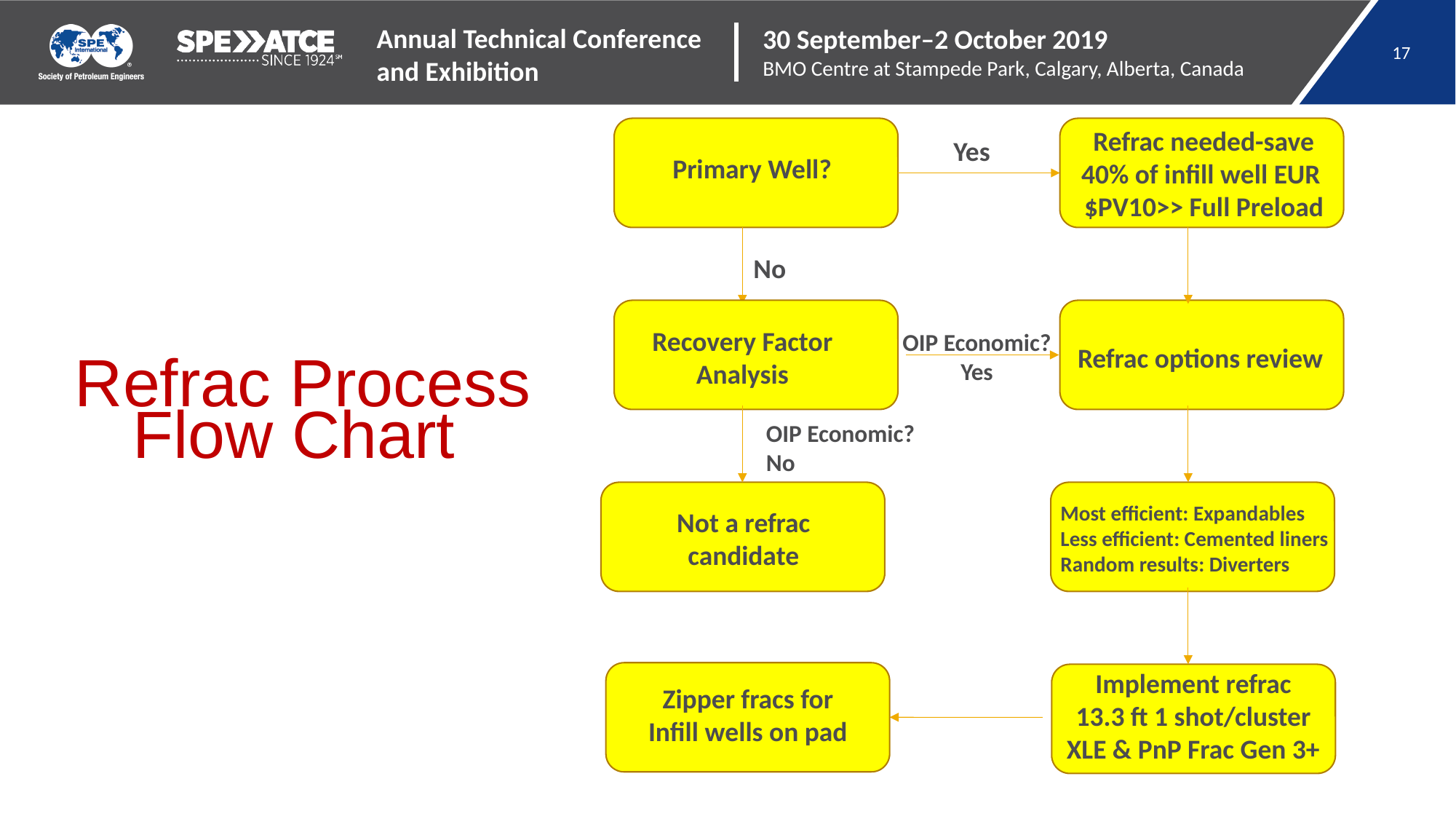

Refrac needed-save
40% of infill well EUR
$PV10>> Full Preload
Yes
Primary Well?
No
 Refrac Process
Flow Chart

Recovery Factor
Analysis
OIP Economic?
Yes
Refrac options review
OIP Economic?
No

Most efficient: Expandables
Less efficient: Cemented liners
Random results: Diverters
Not a refrac
candidate
Implement refrac
13.3 ft 1 shot/cluster
XLE & PnP Frac Gen 3+

Zipper fracs for
Infill wells on pad